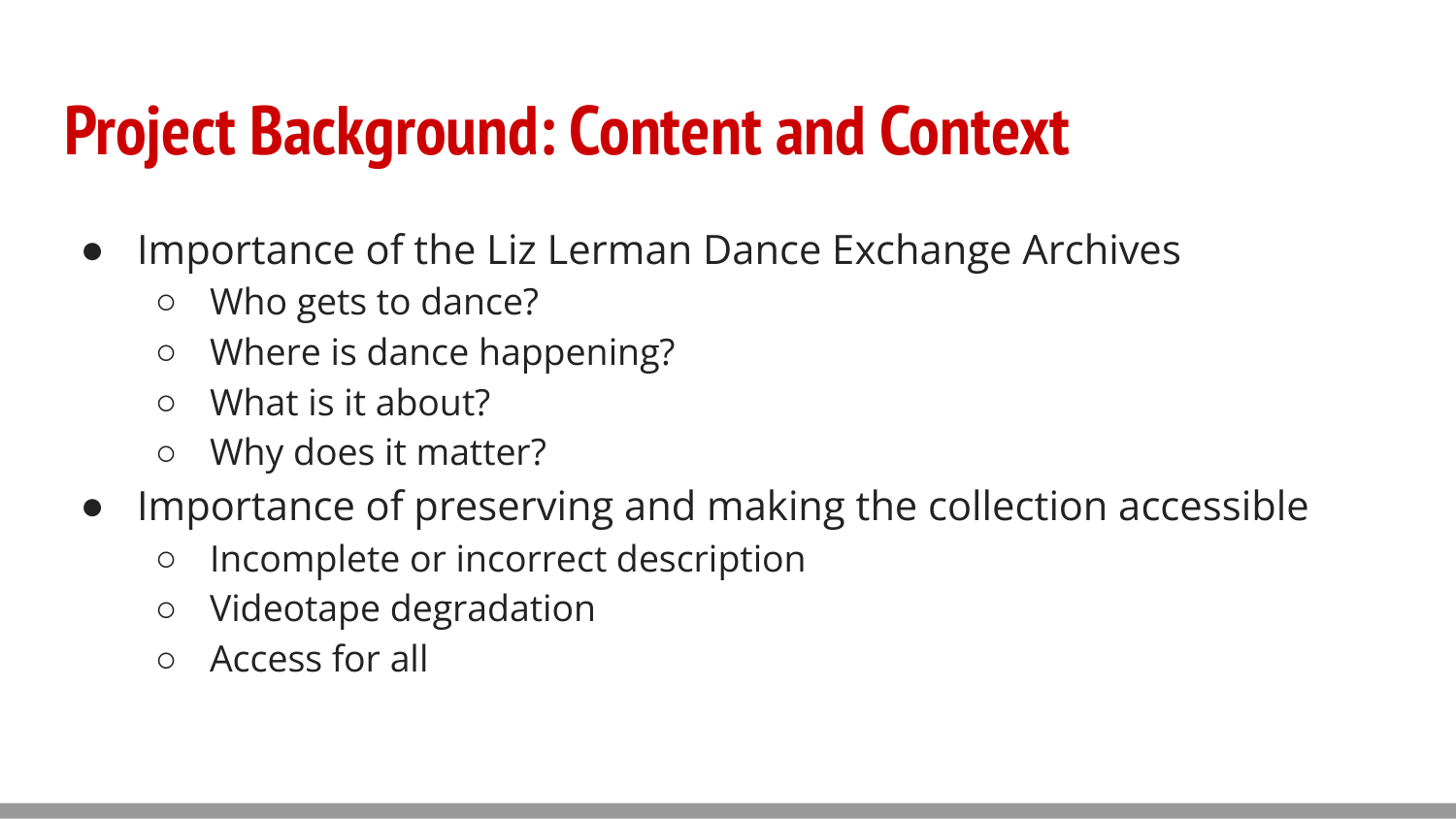

# Project Background: Content and Context
Importance of the Liz Lerman Dance Exchange Archives
Who gets to dance?
Where is dance happening?
What is it about?
Why does it matter?
Importance of preserving and making the collection accessible
Incomplete or incorrect description
Videotape degradation
Access for all